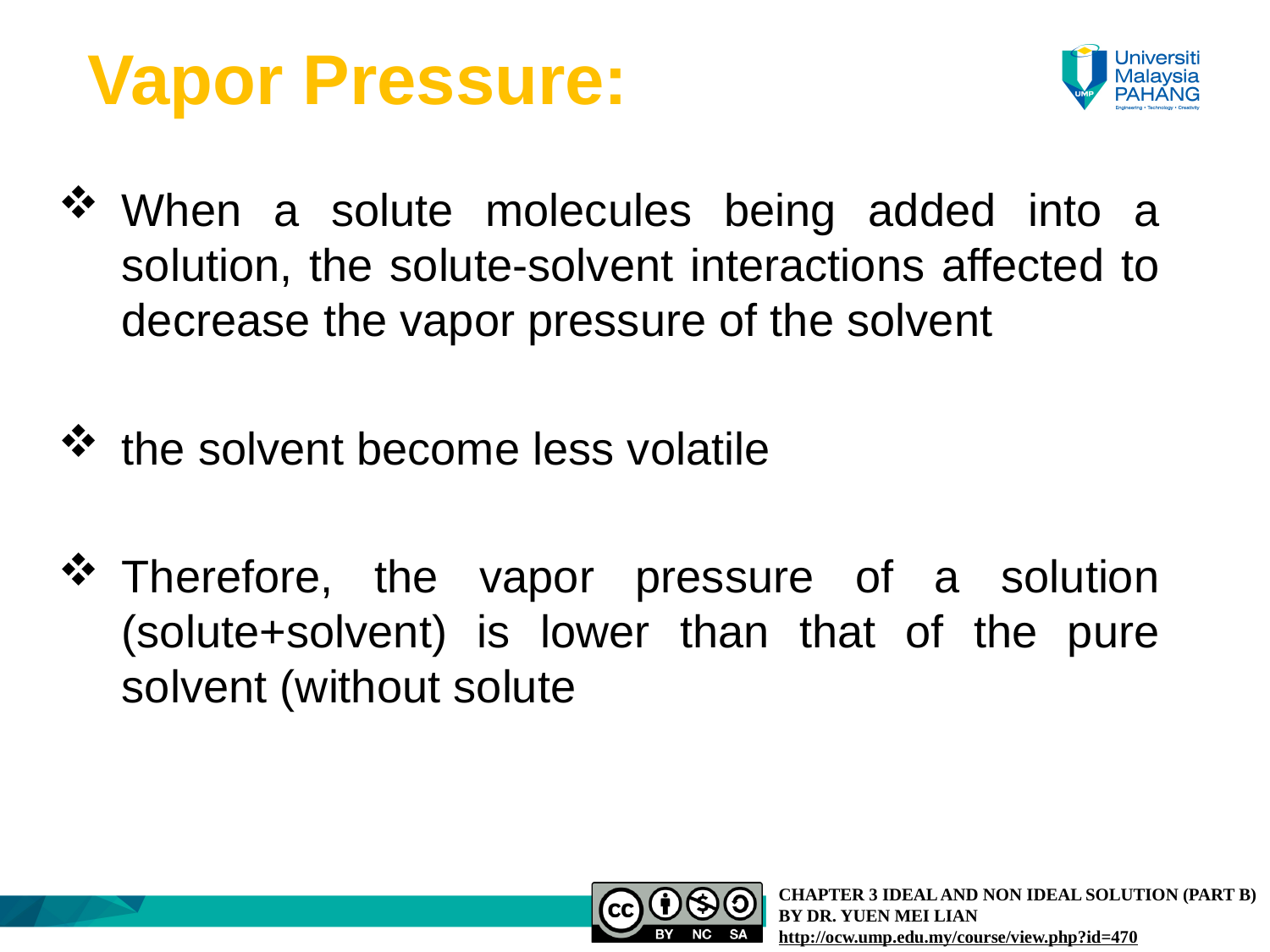

Vapor Pressure:

When a solute molecules being added into a solution, the solute-solvent interactions affected to decrease the vapor pressure of the solvent

the solvent become less volatile

Therefore, the vapor pressure of a solution (solute+solvent) is lower than that of the pure solvent (without solute